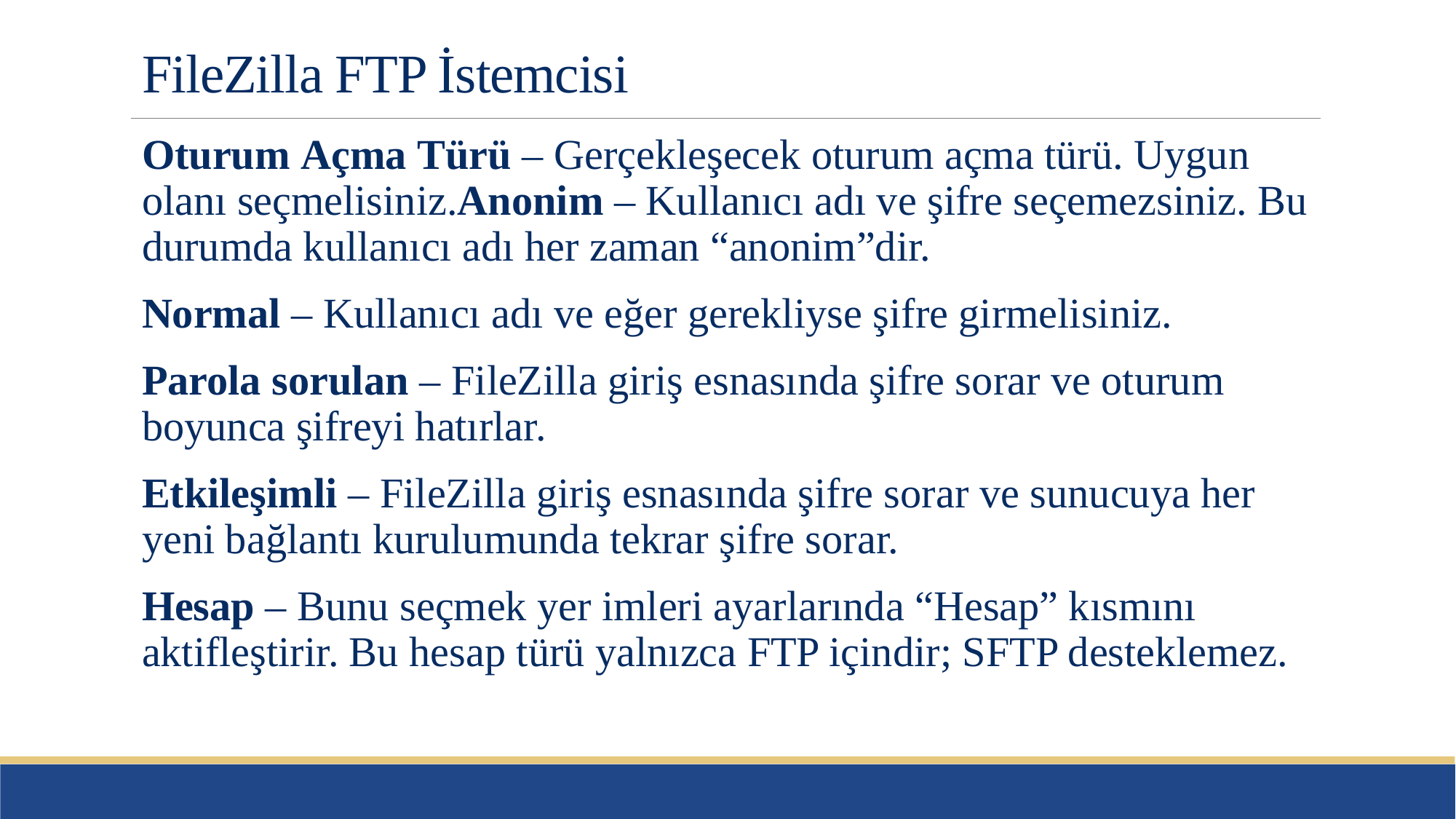

# FileZilla FTP İstemcisi
Oturum Açma Türü – Gerçekleşecek oturum açma türü. Uygun olanı seçmelisiniz.Anonim – Kullanıcı adı ve şifre seçemezsiniz. Bu durumda kullanıcı adı her zaman “anonim”dir.
Normal – Kullanıcı adı ve eğer gerekliyse şifre girmelisiniz.
Parola sorulan – FileZilla giriş esnasında şifre sorar ve oturum boyunca şifreyi hatırlar.
Etkileşimli – FileZilla giriş esnasında şifre sorar ve sunucuya her yeni bağlantı kurulumunda tekrar şifre sorar.
Hesap – Bunu seçmek yer imleri ayarlarında “Hesap” kısmını aktifleştirir. Bu hesap türü yalnızca FTP içindir; SFTP desteklemez.